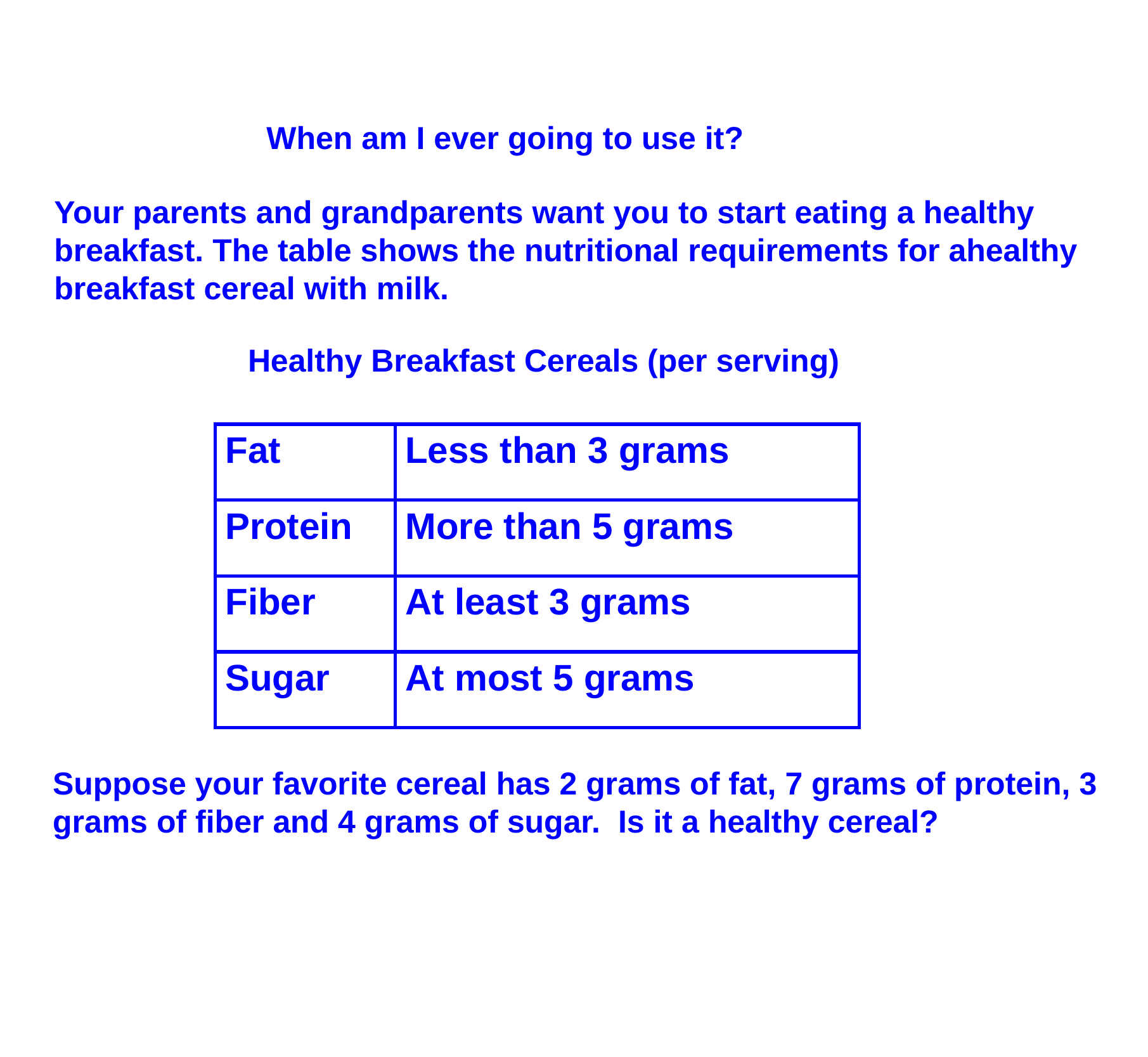

When am I ever going to use it?
Your parents and grandparents want you to start eating a healthy breakfast. The table shows the nutritional requirements for a healthy breakfast cereal with milk.
Healthy Breakfast Cereals (per serving)
| Fat | Less than 3 grams |
| --- | --- |
| Protein | More than 5 grams |
| Fiber | At least 3 grams |
| Sugar | At most 5 grams |
Suppose your favorite cereal has 2 grams of fat, 7 grams of protein, 3 grams of fiber and 4 grams of sugar.  Is it a healthy cereal?